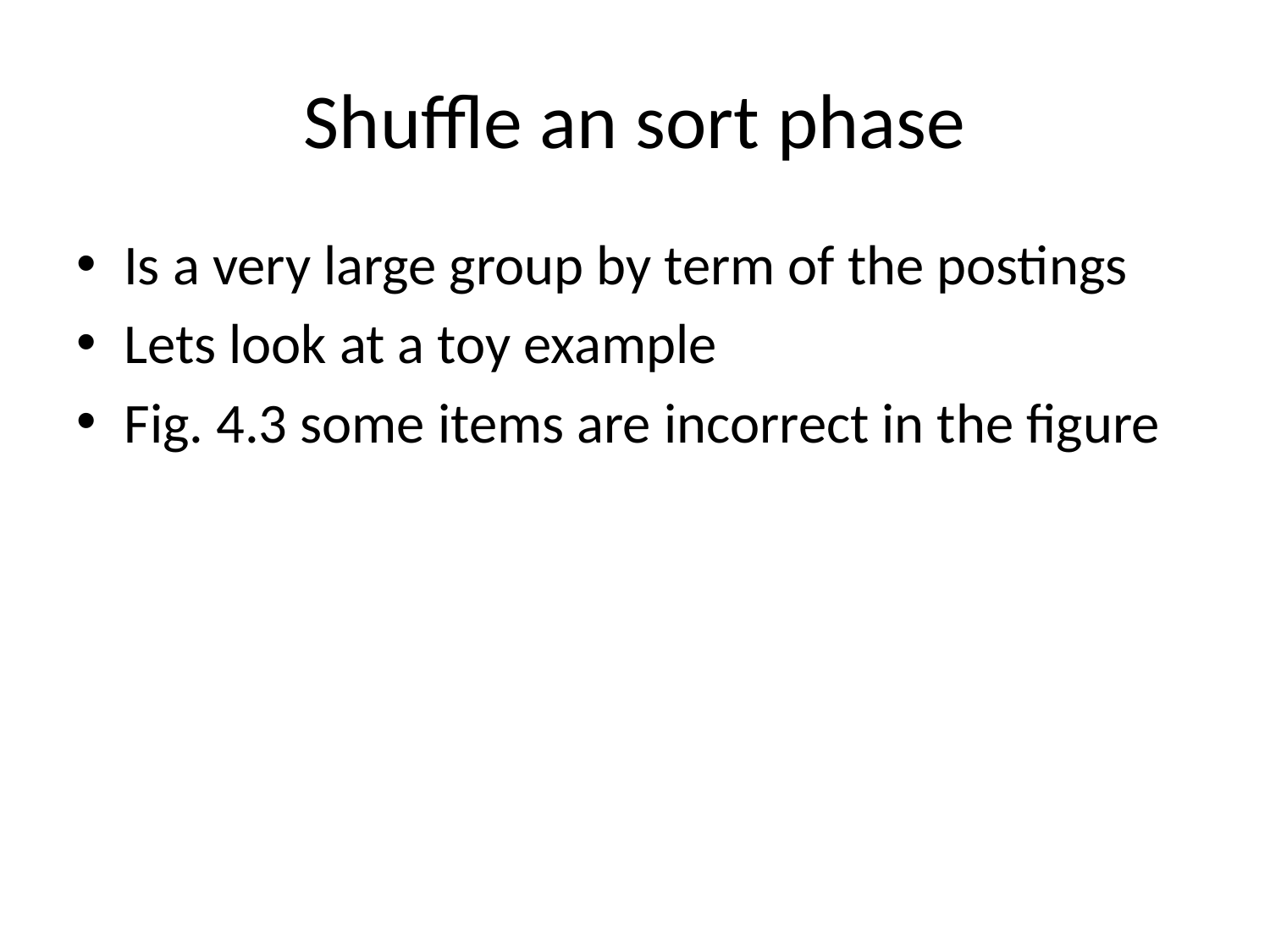

# Shuffle an sort phase
Is a very large group by term of the postings
Lets look at a toy example
Fig. 4.3 some items are incorrect in the figure